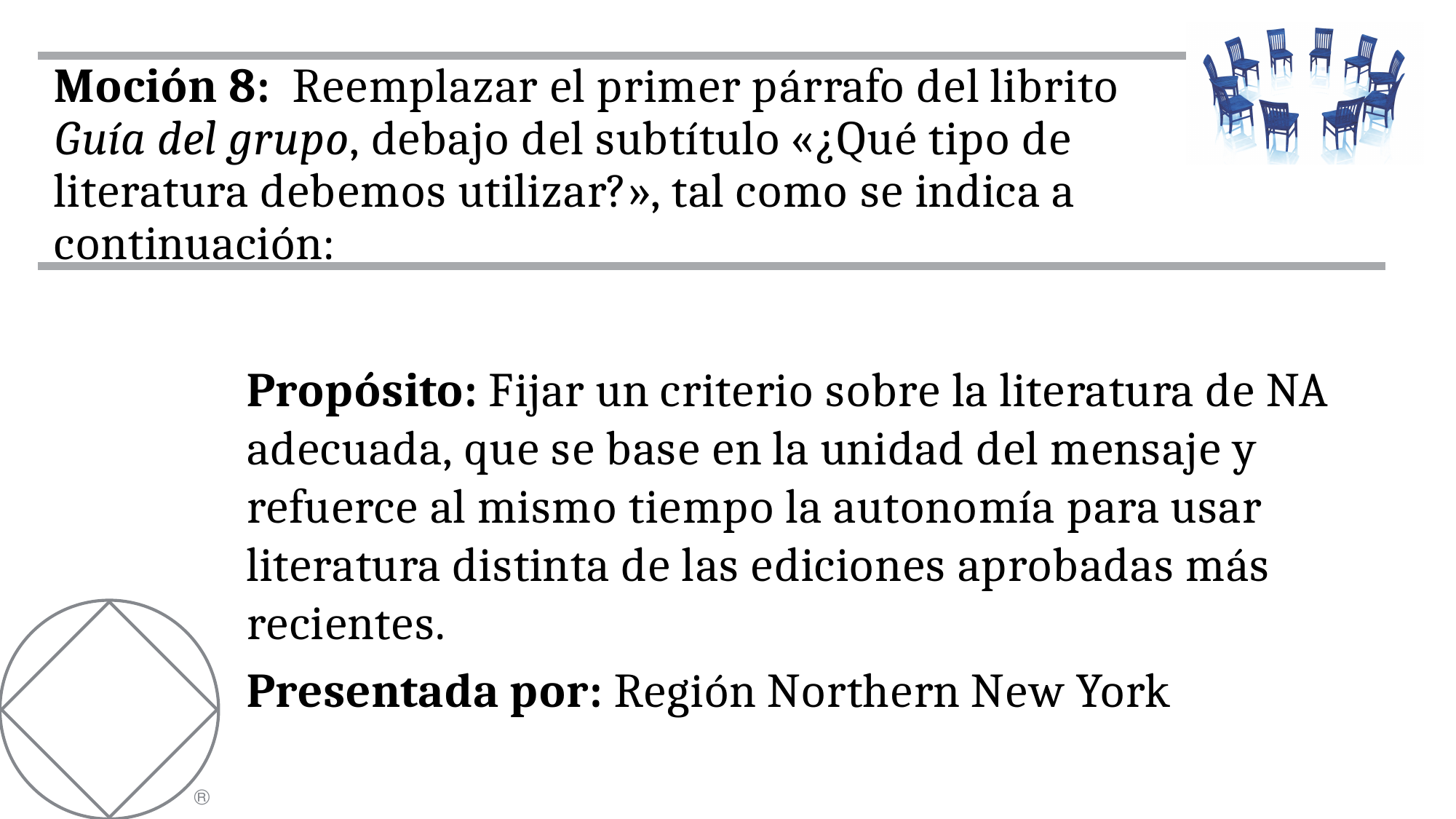

Moción 8:  Reemplazar el primer párrafo del librito Guía del grupo, debajo del subtítulo «¿Qué tipo de literatura debemos utilizar?», tal como se indica a continuación:

Propósito: Fijar un criterio sobre la literatura de NA adecuada, que se base en la unidad del mensaje y refuerce al mismo tiempo la autonomía para usar literatura distinta de las ediciones aprobadas más recientes.
Presentada por: Región Northern New York